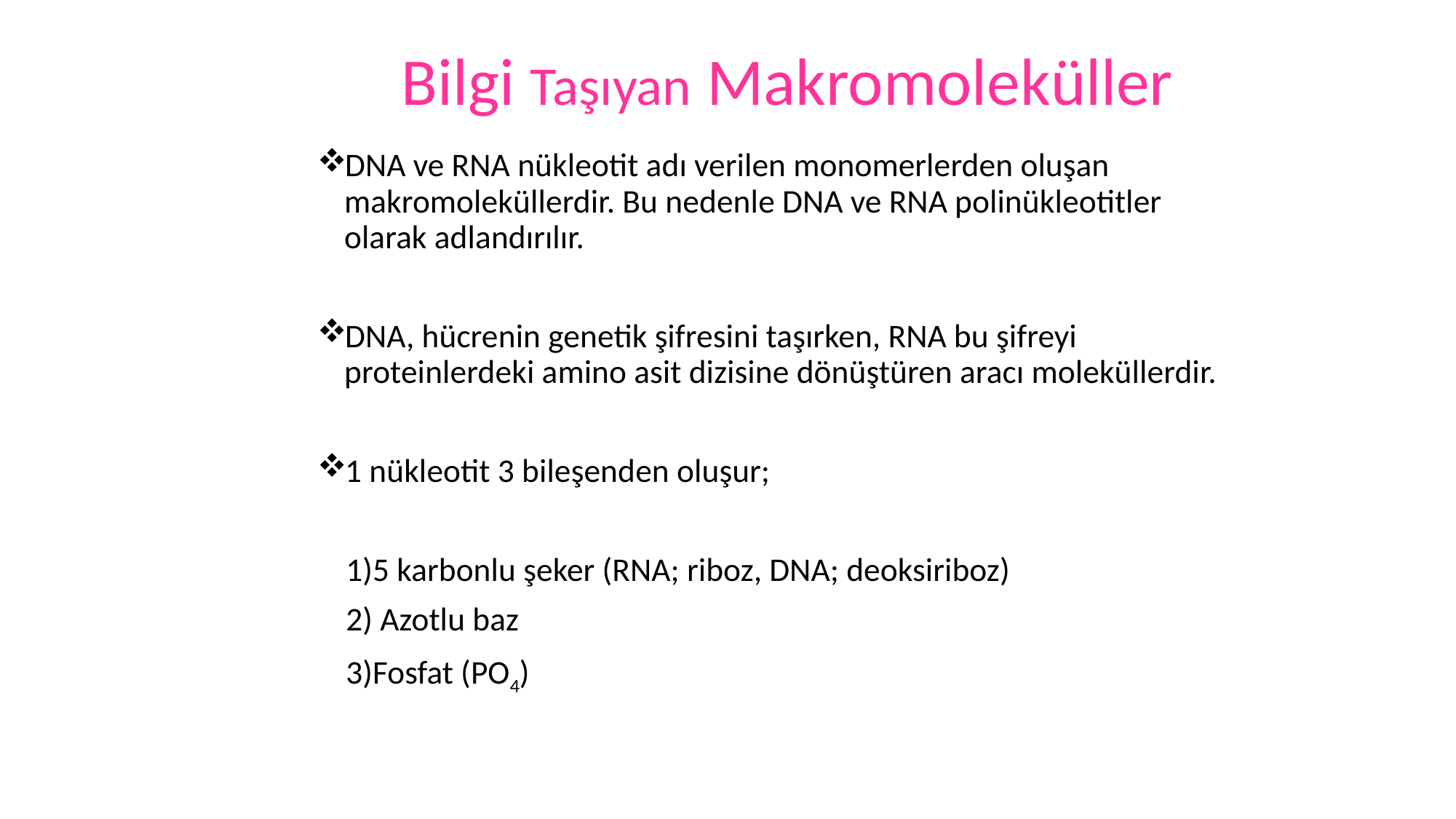

# Bilgi Taşıyan Makromoleküller
DNA ve RNA nükleotit adı verilen monomerlerden oluşan makromoleküllerdir. Bu nedenle DNA ve RNA polinükleotitler olarak adlandırılır.

DNA, hücrenin genetik şifresini taşırken, RNA bu şifreyi proteinlerdeki amino asit dizisine dönüştüren aracı moleküllerdir.

1 nükleotit 3 bileşenden oluşur;

1)5 karbonlu şeker (RNA; riboz, DNA; deoksiriboz)
2) Azotlu baz
3)Fosfat (PO4)